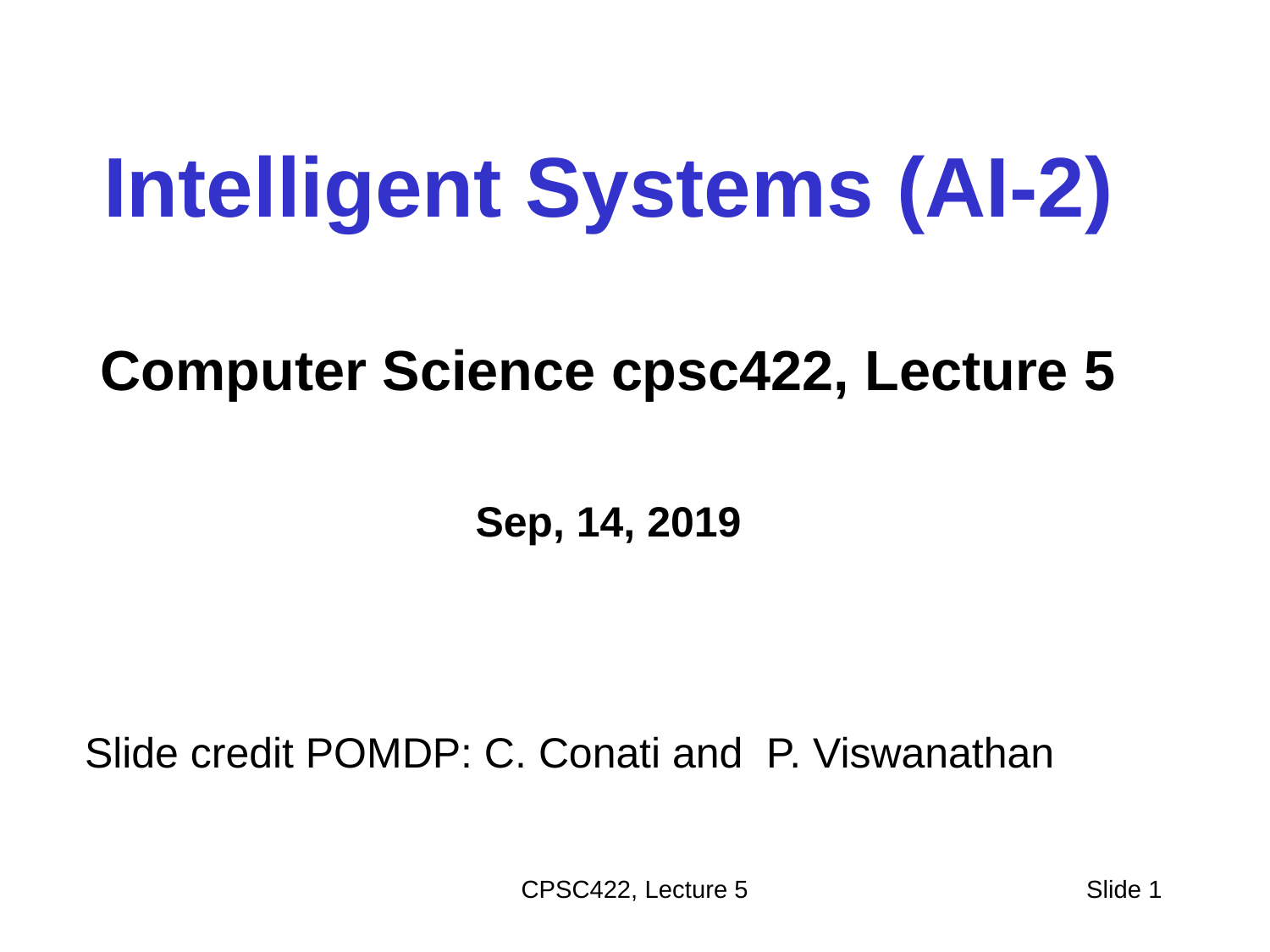

Intelligent Systems (AI-2)

Computer Science cpsc422, Lecture 5

Sep, 14, 2019
Slide credit POMDP: C. Conati and  P. Viswanathan

CPSC422, Lecture 5
Slide 1